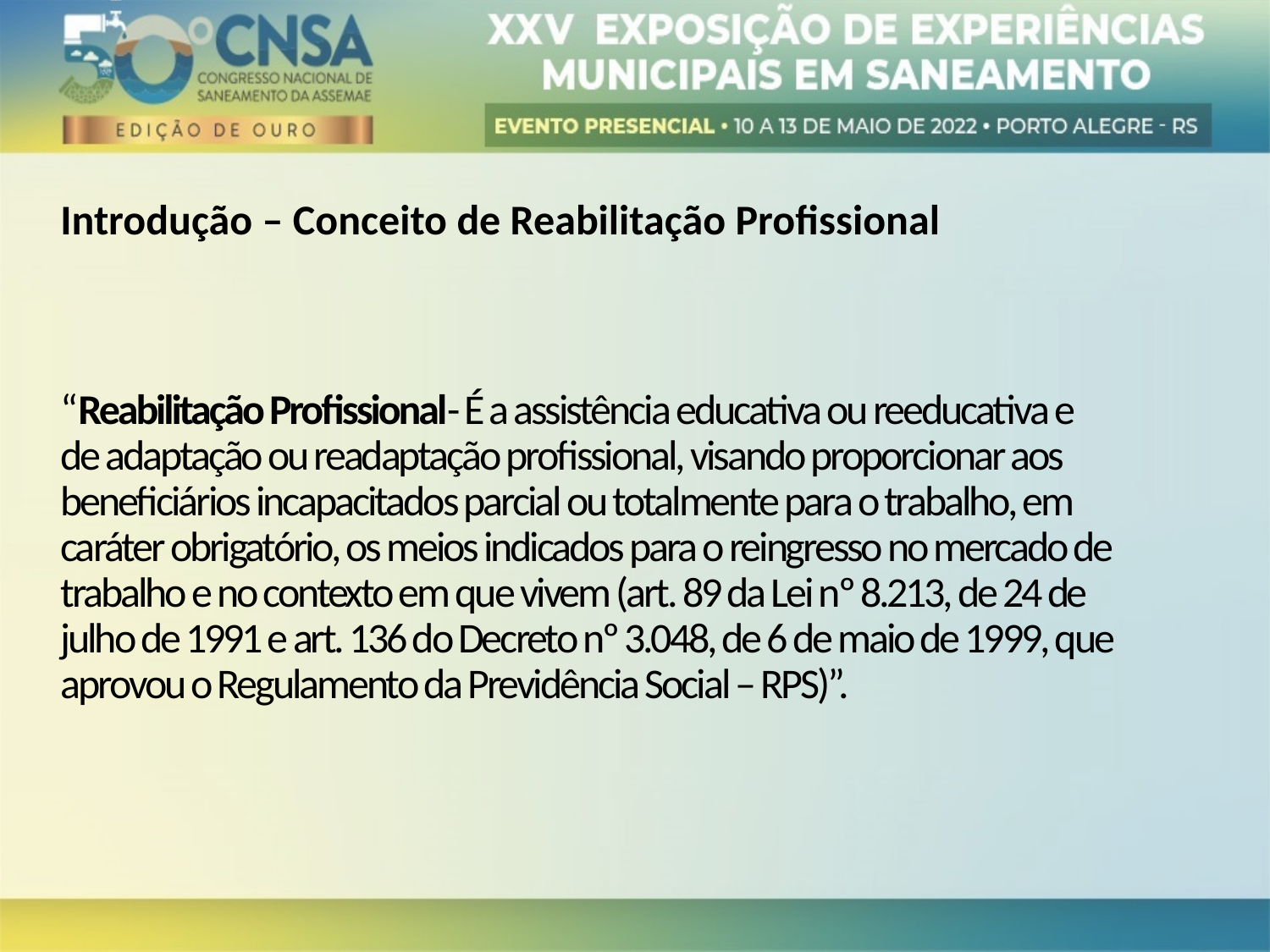

Introdução – Conceito de Reabilitação Profissional

“Reabilitação Profissional- É a assistência educativa ou reeducativa e de adaptação ou readaptação profissional, visando proporcionar aos beneficiários incapacitados parcial ou totalmente para o trabalho, em caráter obrigatório, os meios indicados para o reingresso no mercado de trabalho e no contexto em que vivem (art. 89 da Lei nº 8.213, de 24 de julho de 1991 e art. 136 do Decreto nº 3.048, de 6 de maio de 1999, que aprovou o Regulamento da Previdência Social – RPS)”.